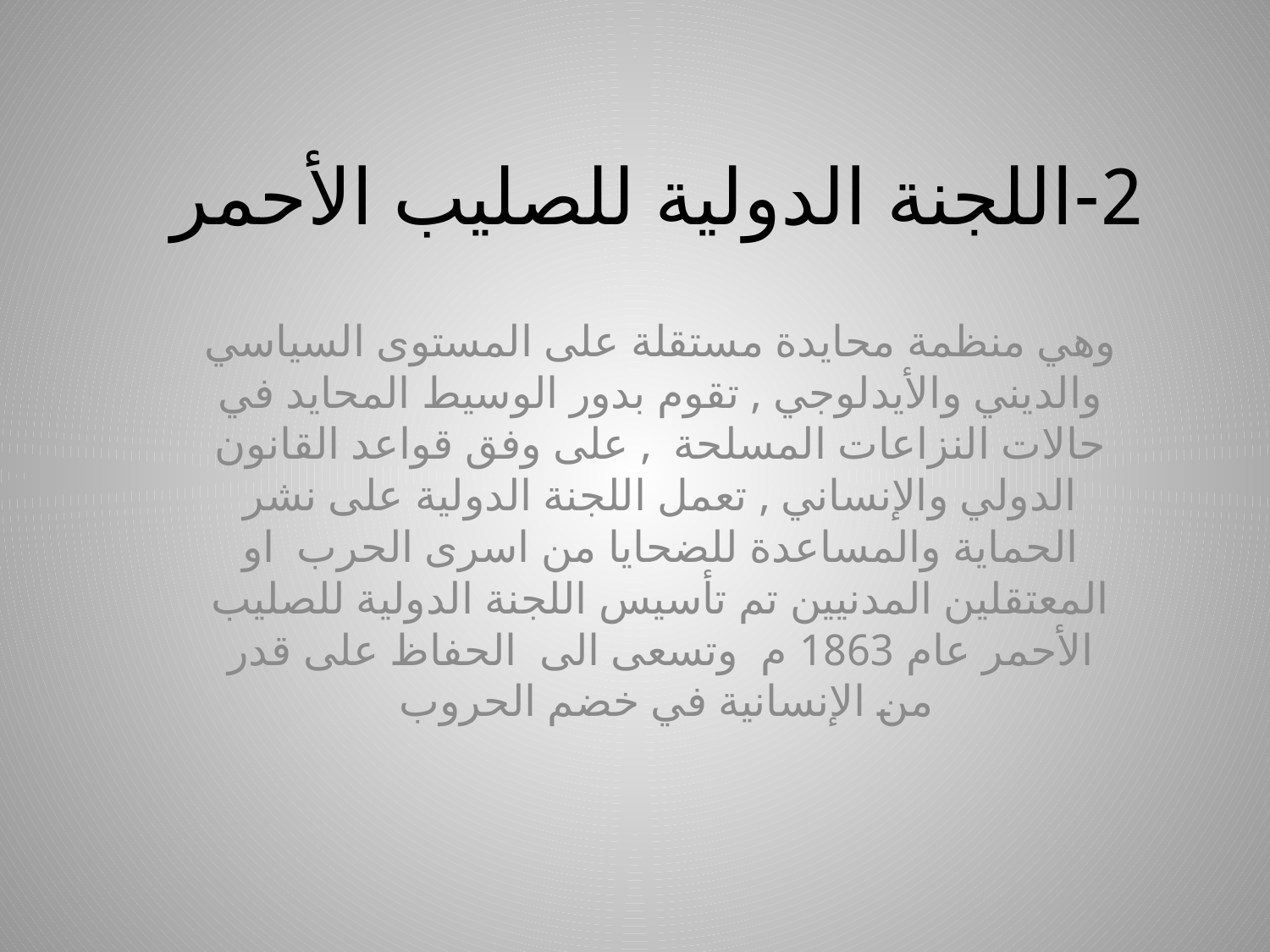

# 2-اللجنة الدولية للصليب الأحمر
وهي منظمة محايدة مستقلة على المستوى السياسي والديني والأيدلوجي , تقوم بدور الوسيط المحايد في حالات النزاعات المسلحة  , على وفق قواعد القانون الدولي والإنساني , تعمل اللجنة الدولية على نشر الحماية والمساعدة للضحايا من اسرى الحرب  او المعتقلين المدنيين تم تأسيس اللجنة الدولية للصليب الأحمر عام 1863 م  وتسعى الى  الحفاظ على قدر من الإنسانية في خضم الحروب